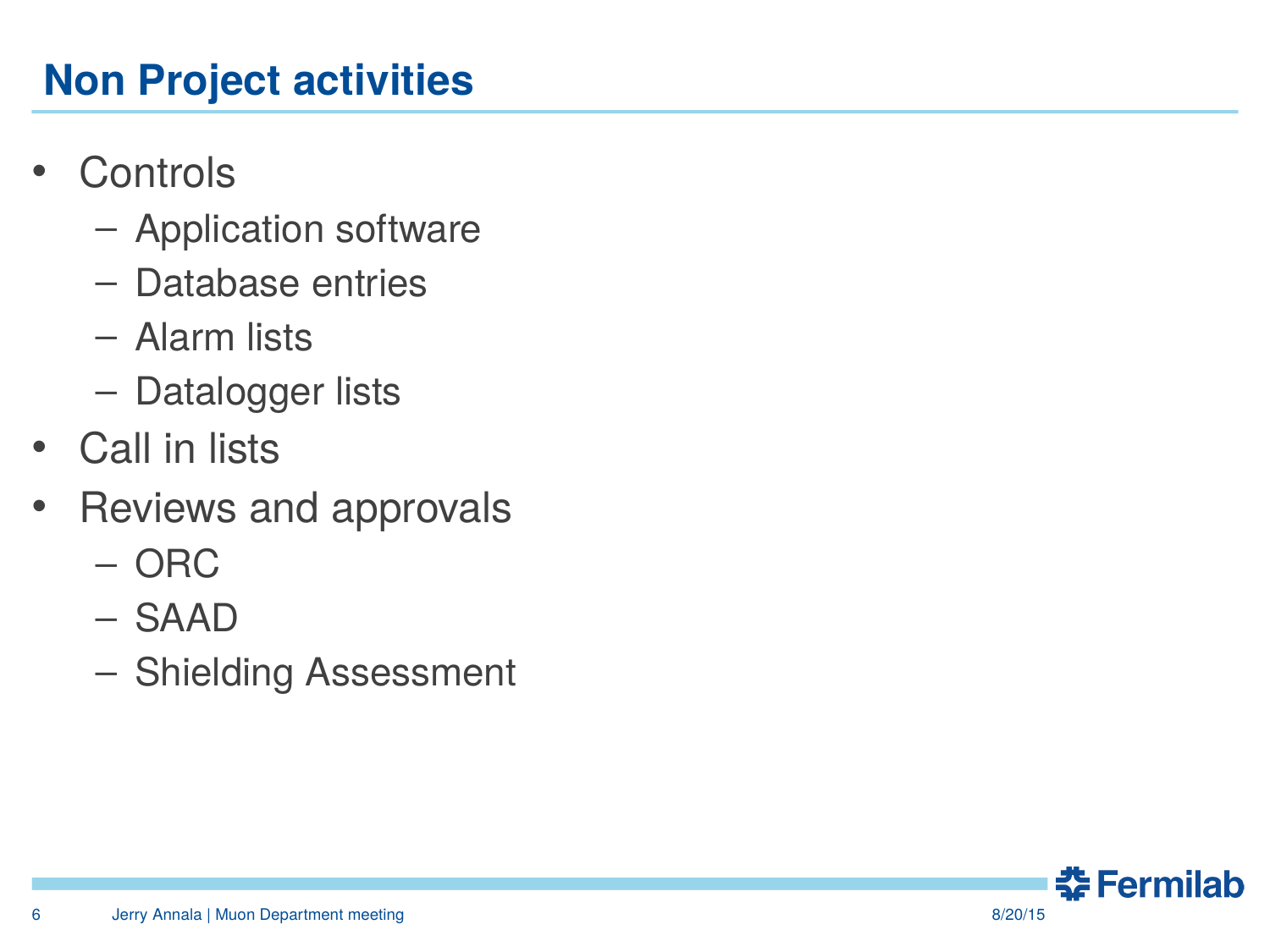

# Non Project activities
Controls
Application software
Database entries
Alarm lists
Datalogger lists
Call in lists
Reviews and approvals
ORC
SAAD
Shielding Assessment
6
Jerry Annala | Muon Department meeting
8/20/15